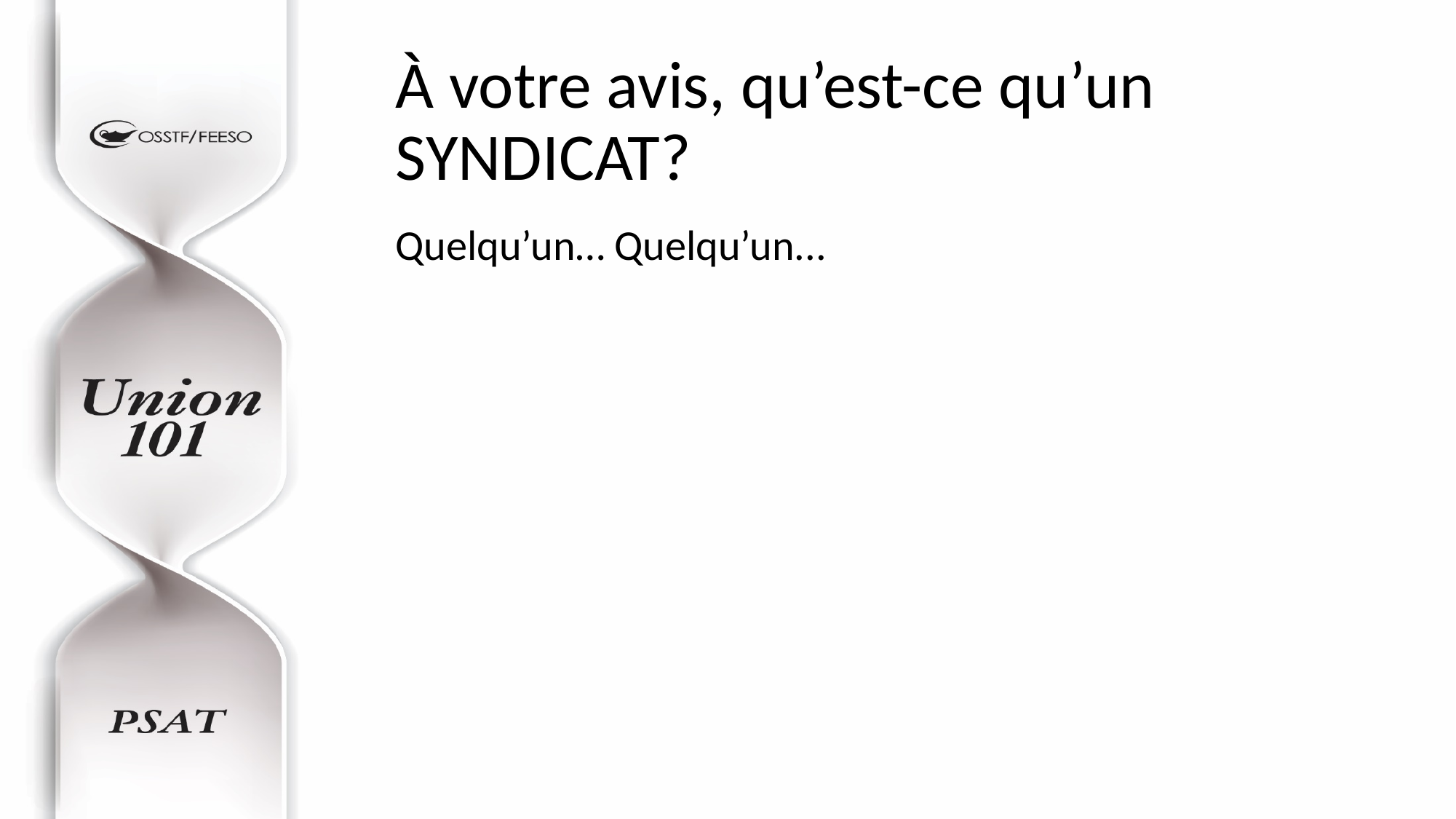

# À votre avis, qu’est-ce qu’un SYNDICAT?
Quelqu’un… Quelqu’un...